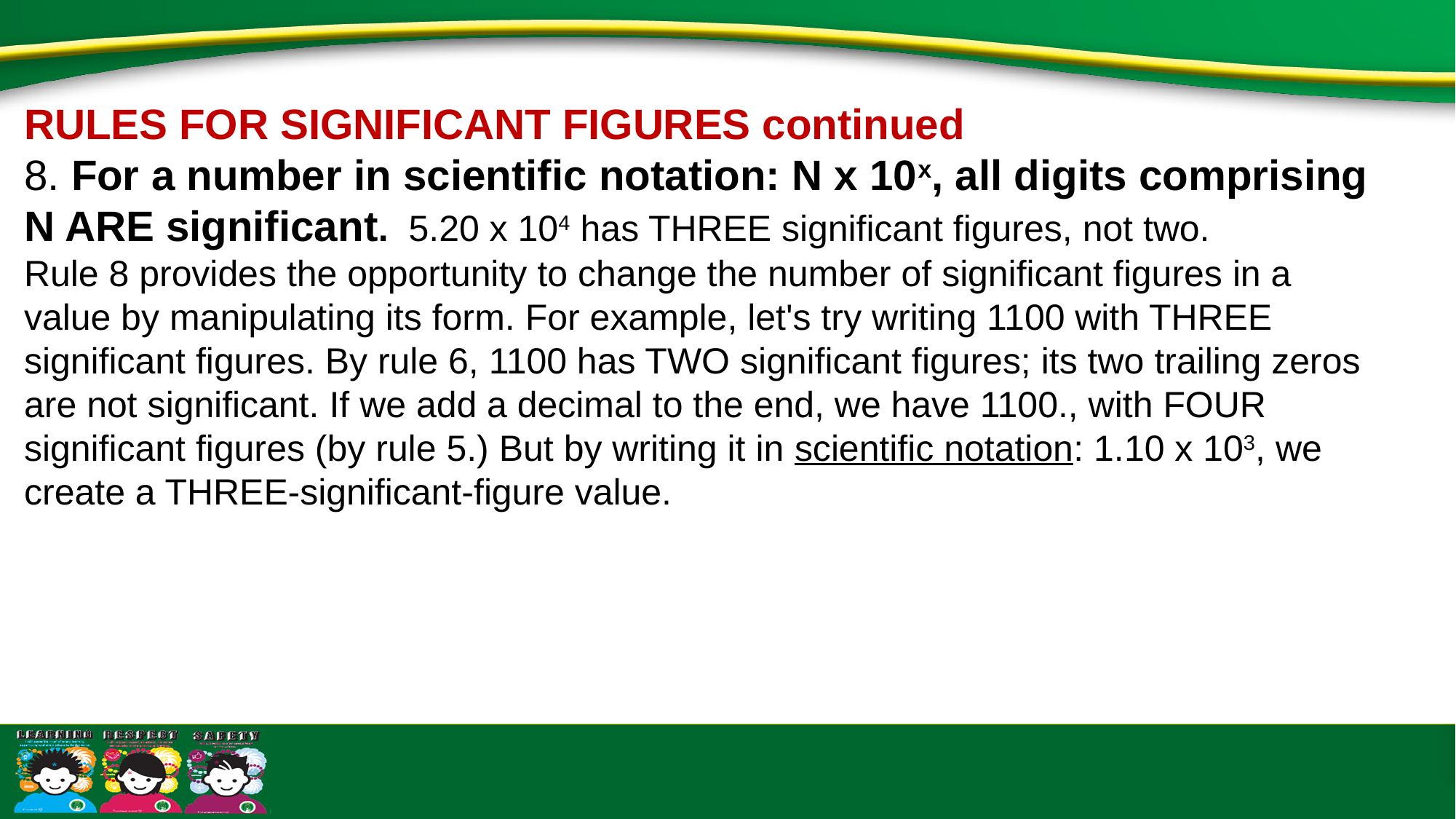

RULES FOR SIGNIFICANT FIGURES continued
8. For a number in scientific notation: N x 10x, all digits comprising N ARE significant.  5.20 x 104 has THREE significant figures, not two.
Rule 8 provides the opportunity to change the number of significant figures in a value by manipulating its form. For example, let's try writing 1100 with THREE significant figures. By rule 6, 1100 has TWO significant figures; its two trailing zeros are not significant. If we add a decimal to the end, we have 1100., with FOUR significant figures (by rule 5.) But by writing it in scientific notation: 1.10 x 103, we create a THREE-significant-figure value.